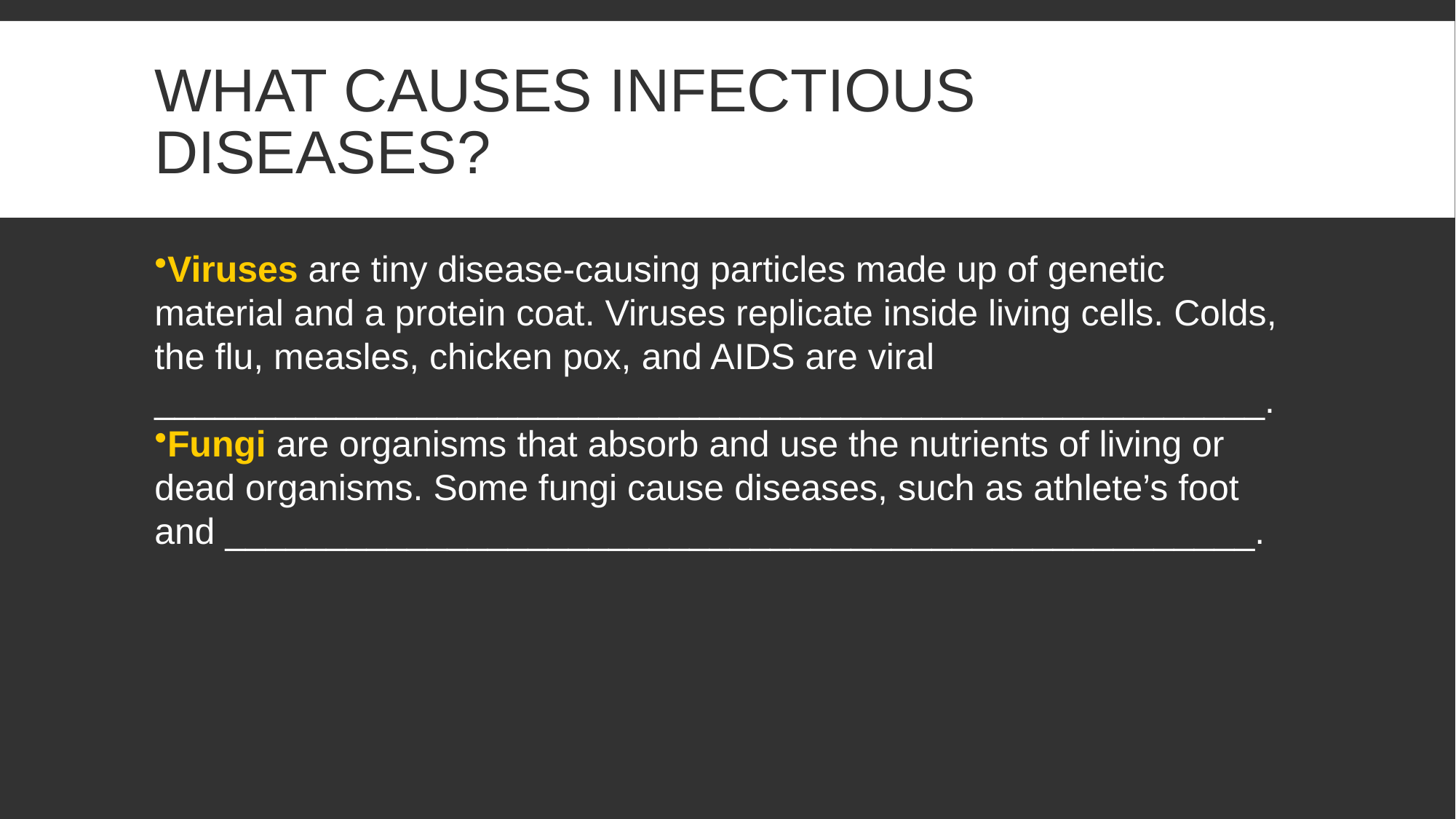

# What causes infectious diseases?
Viruses are tiny disease-causing particles made up of genetic material and a protein coat. Viruses replicate inside living cells. Colds, the flu, measles, chicken pox, and AIDS are viral _______________________________________________________.
Fungi are organisms that absorb and use the nutrients of living or dead organisms. Some fungi cause diseases, such as athlete’s foot and ___________________________________________________.